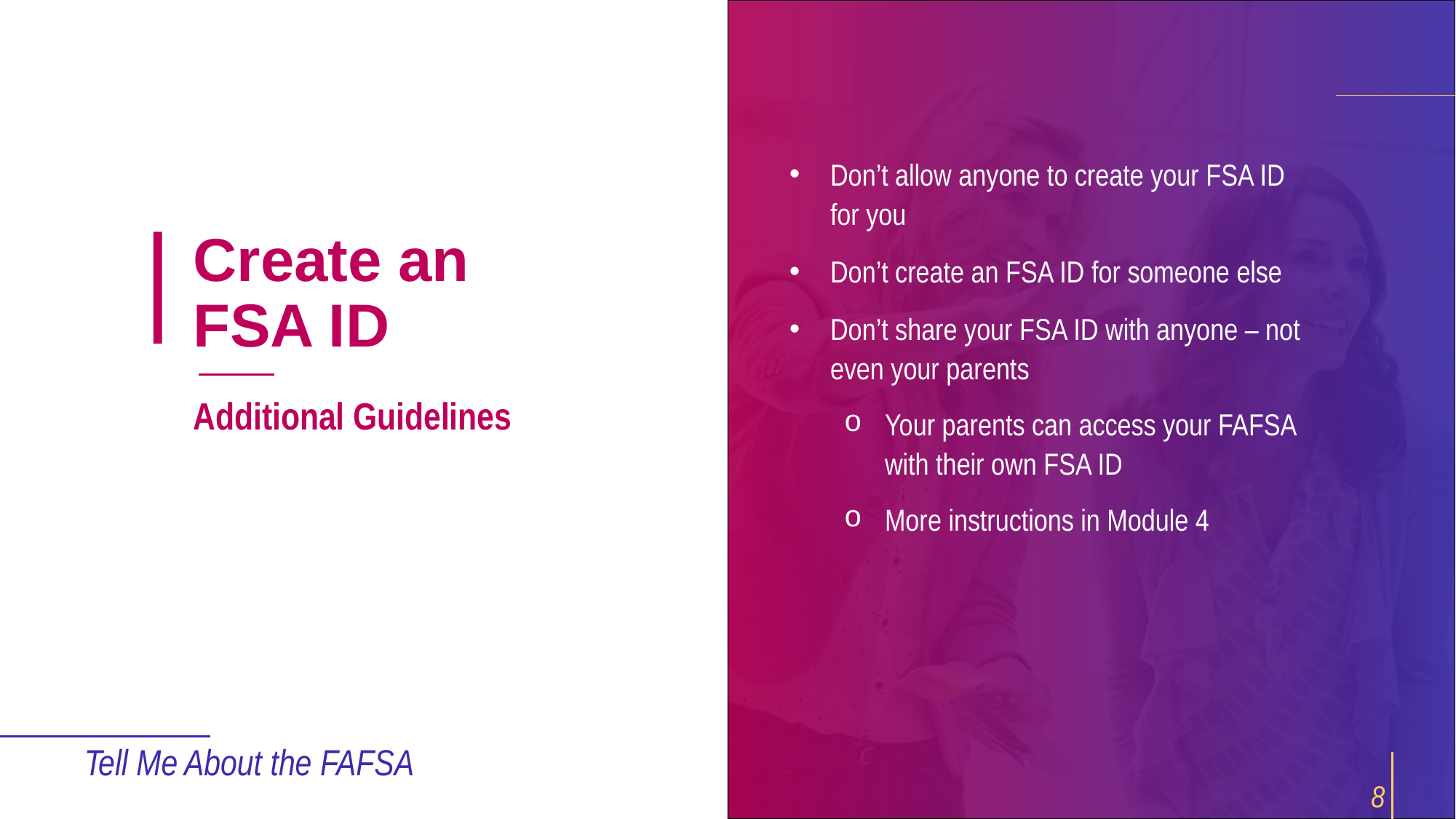

Don’t allow anyone to create your FSA ID for you
Don’t create an FSA ID for someone else
Don’t share your FSA ID with anyone – not even your parents
Your parents can access your FAFSA with their own FSA ID
More instructions in Module 4
# Create an FSA ID
Additional Guidelines
Tell Me About the FAFSA
8